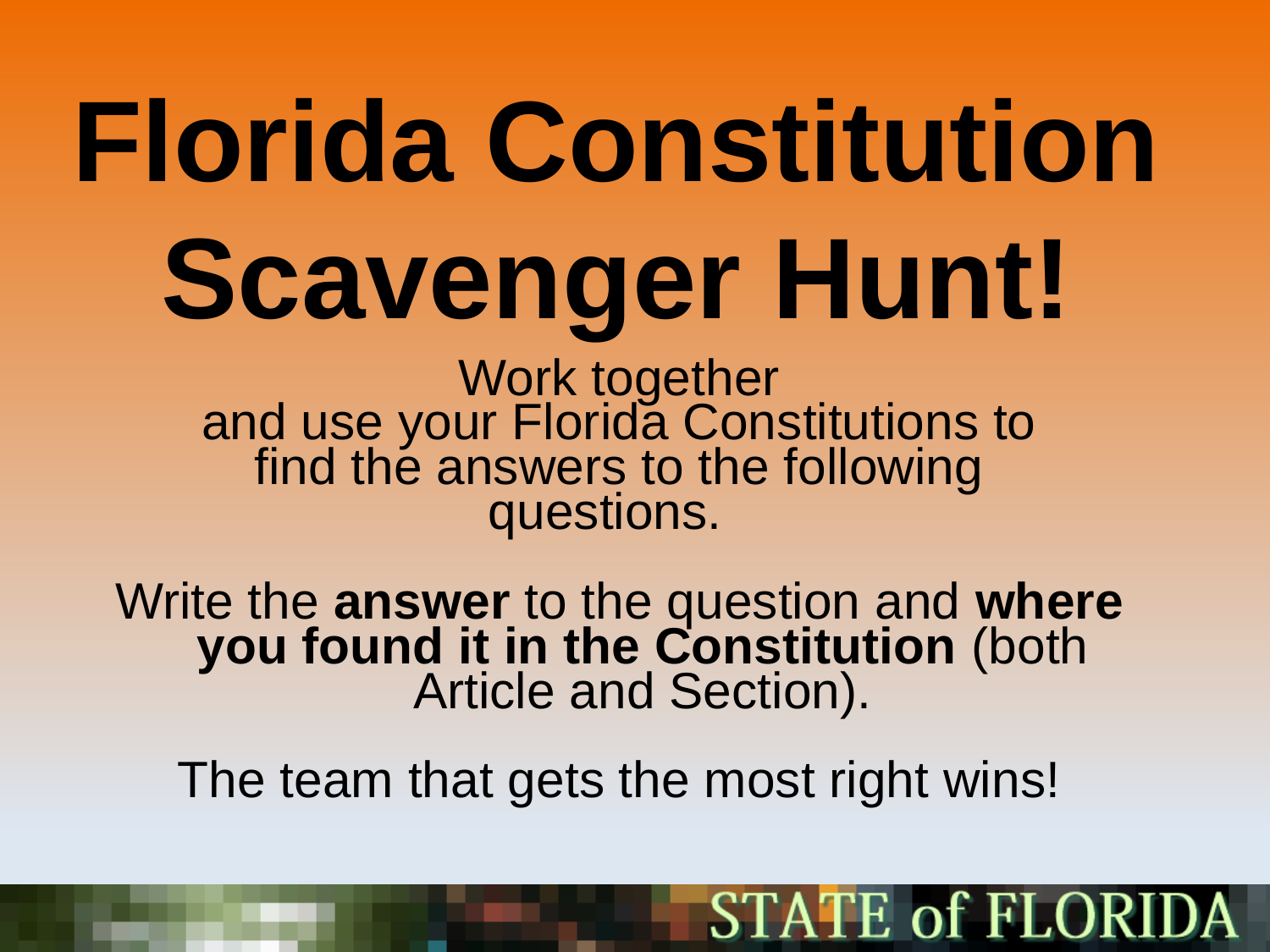

Florida Constitution
Scavenger Hunt!
Work together
and use your Florida Constitutions to
find the answers to the following
questions.

Write the answer to the question and where you found it in the Constitution (both Article and Section).

The team that gets the most right wins!